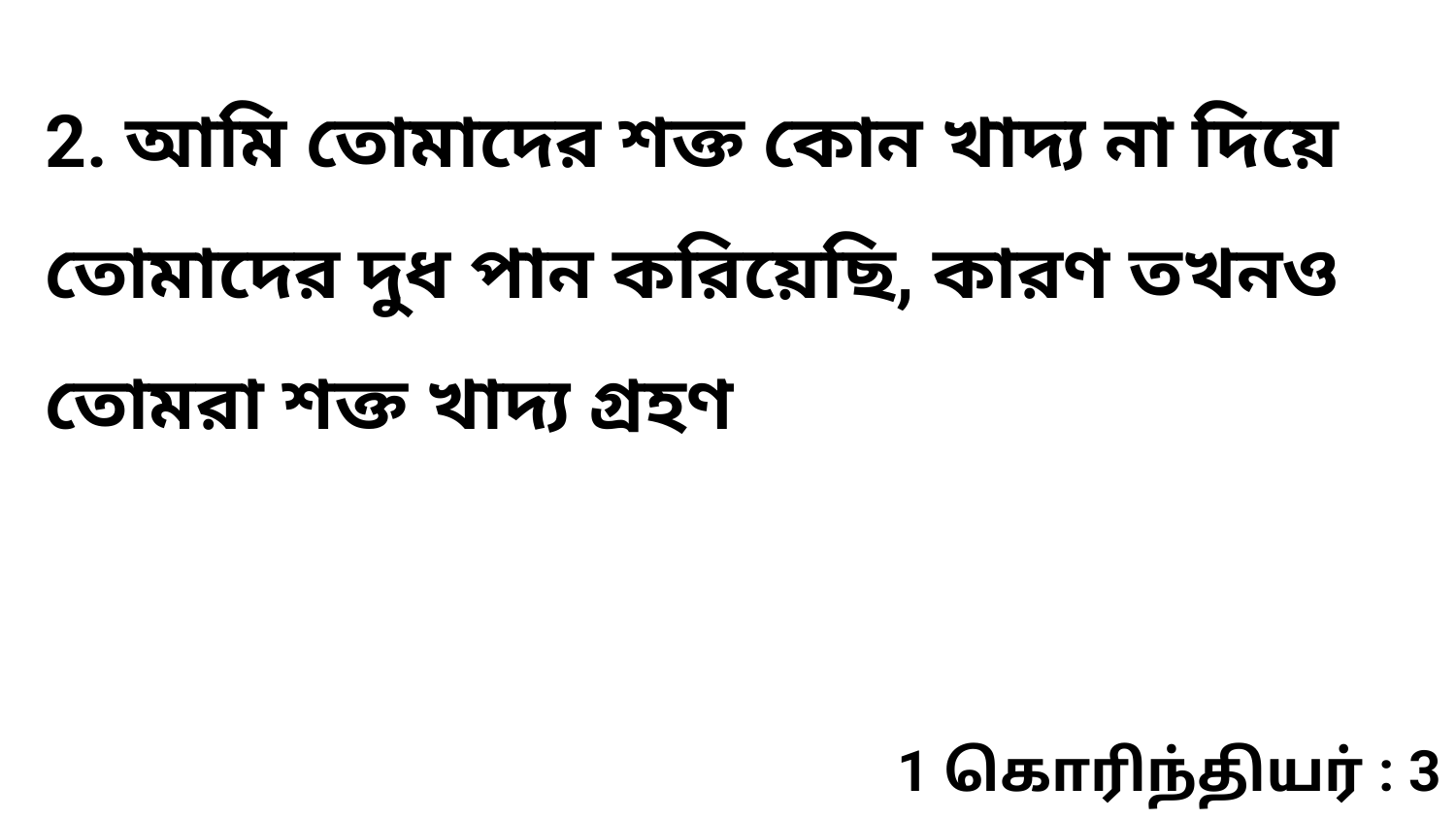

2. আমি তোমাদের শক্ত কোন খাদ্য না দিয়ে তোমাদের দুধ পান করিয়েছি, কারণ তখনও তোমরা শক্ত খাদ্য গ্রহণ
1 கொரிந்தியர் : 3